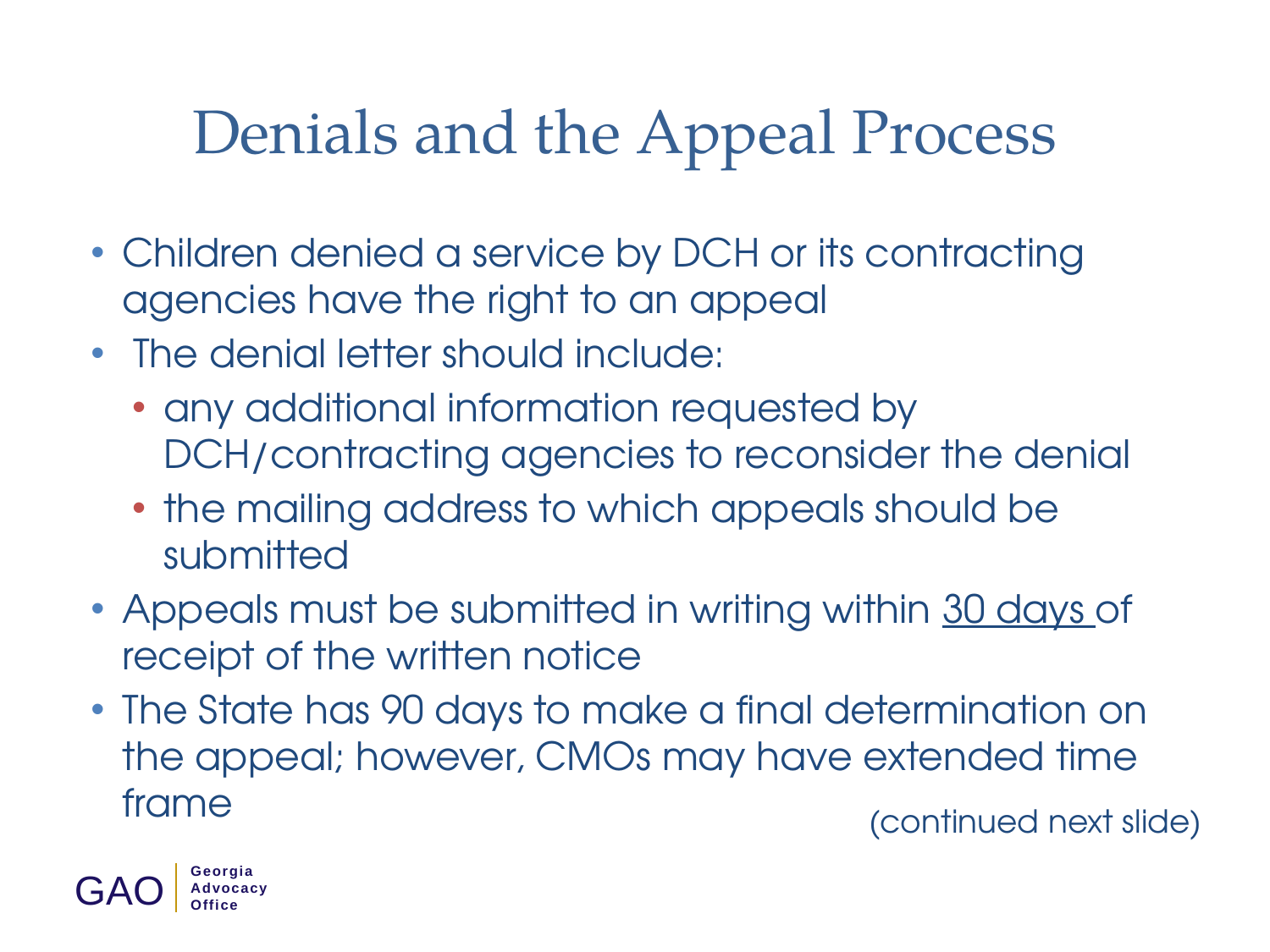

# Denials and the Appeal Process
Children denied a service by DCH or its contracting agencies have the right to an appeal
 The denial letter should include:
any additional information requested by DCH/contracting agencies to reconsider the denial
the mailing address to which appeals should be submitted
Appeals must be submitted in writing within 30 days of receipt of the written notice
The State has 90 days to make a final determination on the appeal; however, CMOs may have extended time frame
(continued next slide)